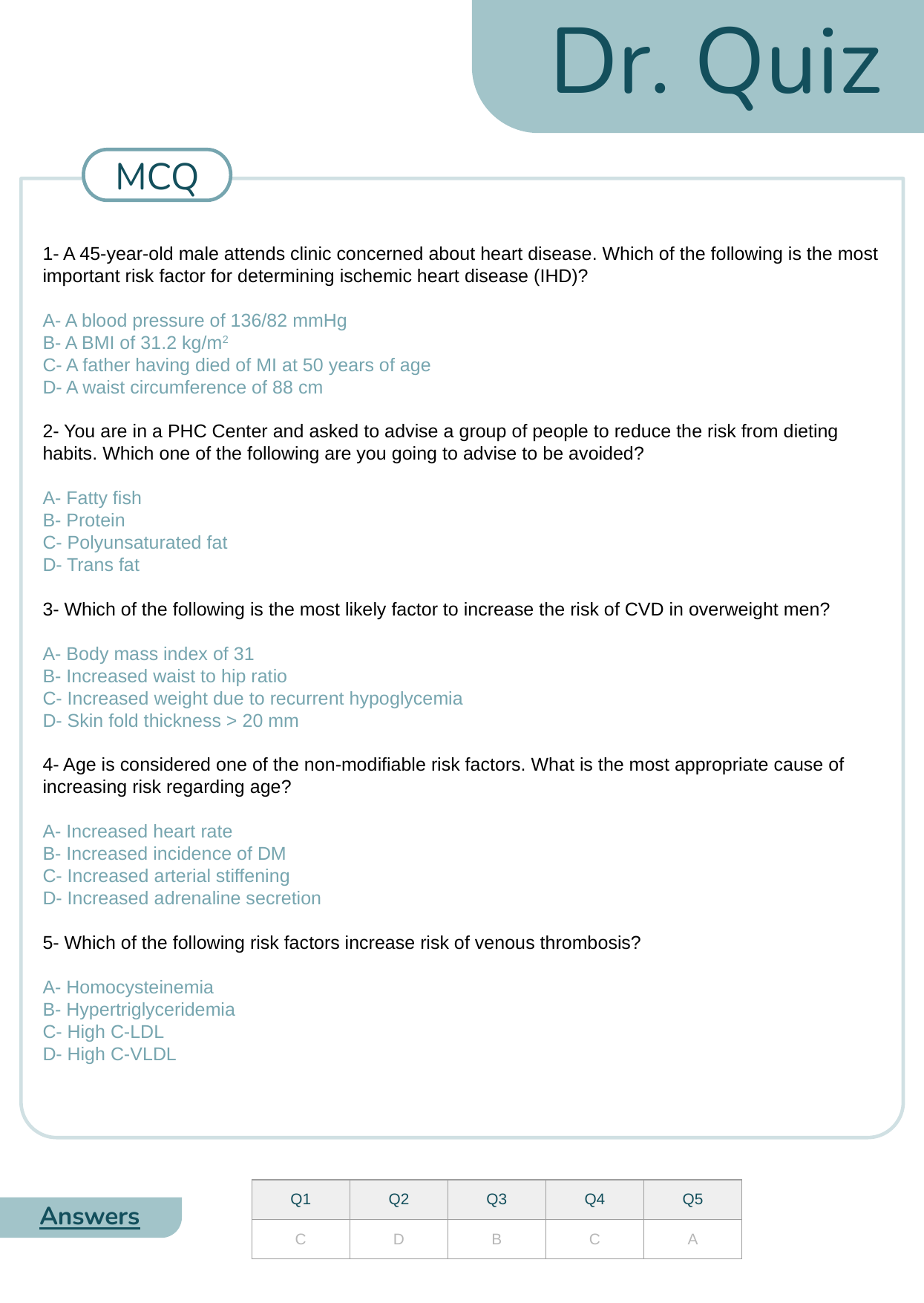

Dr. Quiz
MCQ

1- A 45-year-old male attends clinic concerned about heart disease. Which of the following is the most important risk factor for determining ischemic heart disease (IHD)?

A- A blood pressure of 136/82 mmHg
B- A BMI of 31.2 kg/m2
C- A father having died of MI at 50 years of age
D- A waist circumference of 88 cm

2- You are in a PHC Center and asked to advise a group of people to reduce the risk from dieting habits. Which one of the following are you going to advise to be avoided?

A- Fatty fish
B- Protein
C- Polyunsaturated fat
D- Trans fat

3- Which of the following is the most likely factor to increase the risk of CVD in overweight men?

A- Body mass index of 31
B- Increased waist to hip ratio
C- Increased weight due to recurrent hypoglycemia
D- Skin fold thickness > 20 mm

4- Age is considered one of the non-modifiable risk factors. What is the most appropriate cause of increasing risk regarding age?

A- Increased heart rate
B- Increased incidence of DM
C- Increased arterial stiffening
D- Increased adrenaline secretion

5- Which of the following risk factors increase risk of venous thrombosis?

A- Homocysteinemia
B- Hypertriglyceridemia
C- High C-LDL
D- High C-VLDL

| Q1 | Q2 | Q3 | Q4 | Q5 |
| --- | --- | --- | --- | --- |
| C | D | B | C | A |
Answers